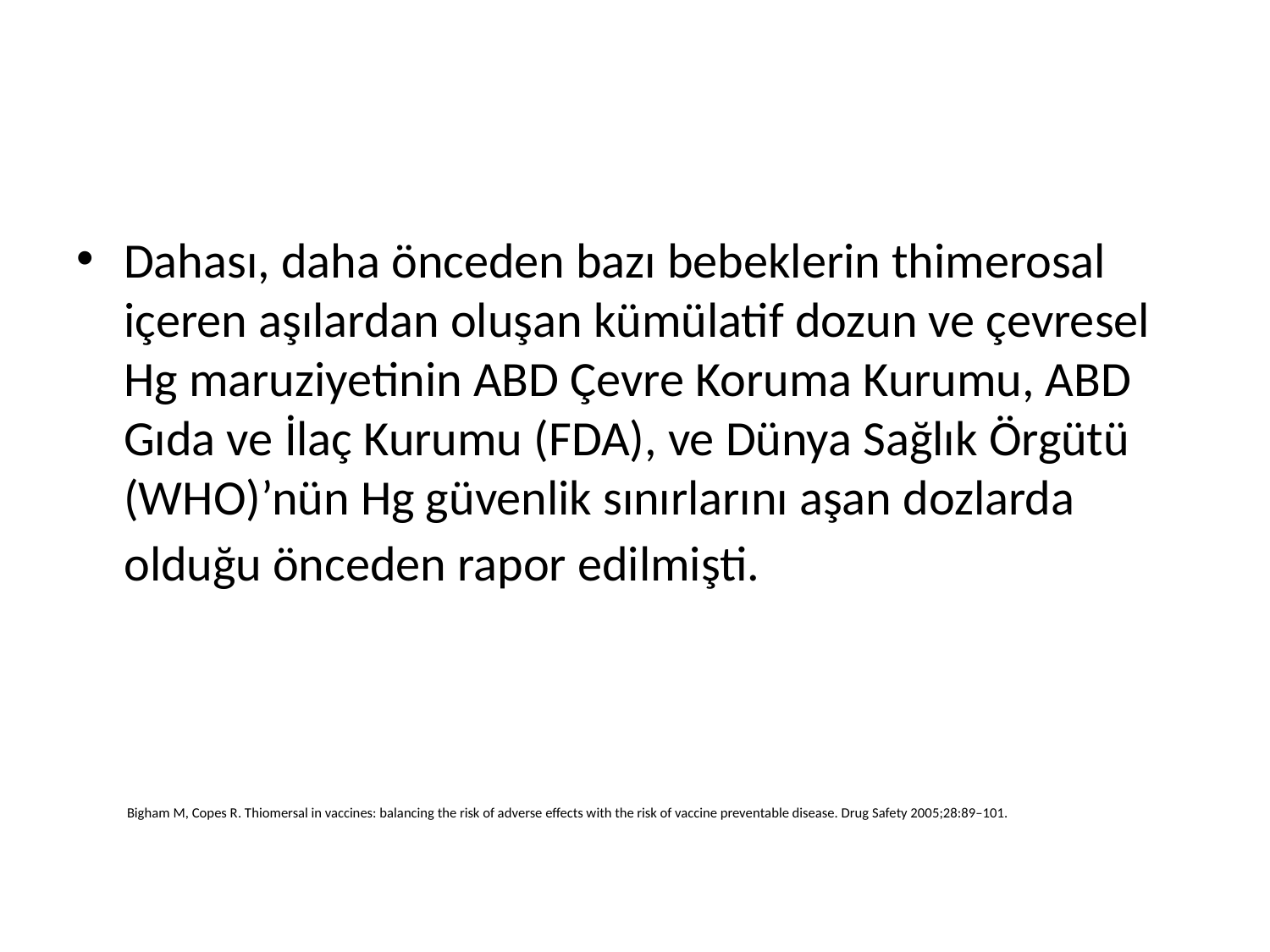

#
Dahası, daha önceden bazı bebeklerin thimerosal içeren aşılardan oluşan kümülatif dozun ve çevresel Hg maruziyetinin ABD Çevre Koruma Kurumu, ABD Gıda ve İlaç Kurumu (FDA), ve Dünya Sağlık Örgütü (WHO)’nün Hg güvenlik sınırlarını aşan dozlarda olduğu önceden rapor edilmişti.

    Bigham M, Copes R. Thiomersal in vaccines: balancing the risk of adverse effects with the risk of vaccine preventable disease. Drug Safety 2005;28:89–101.